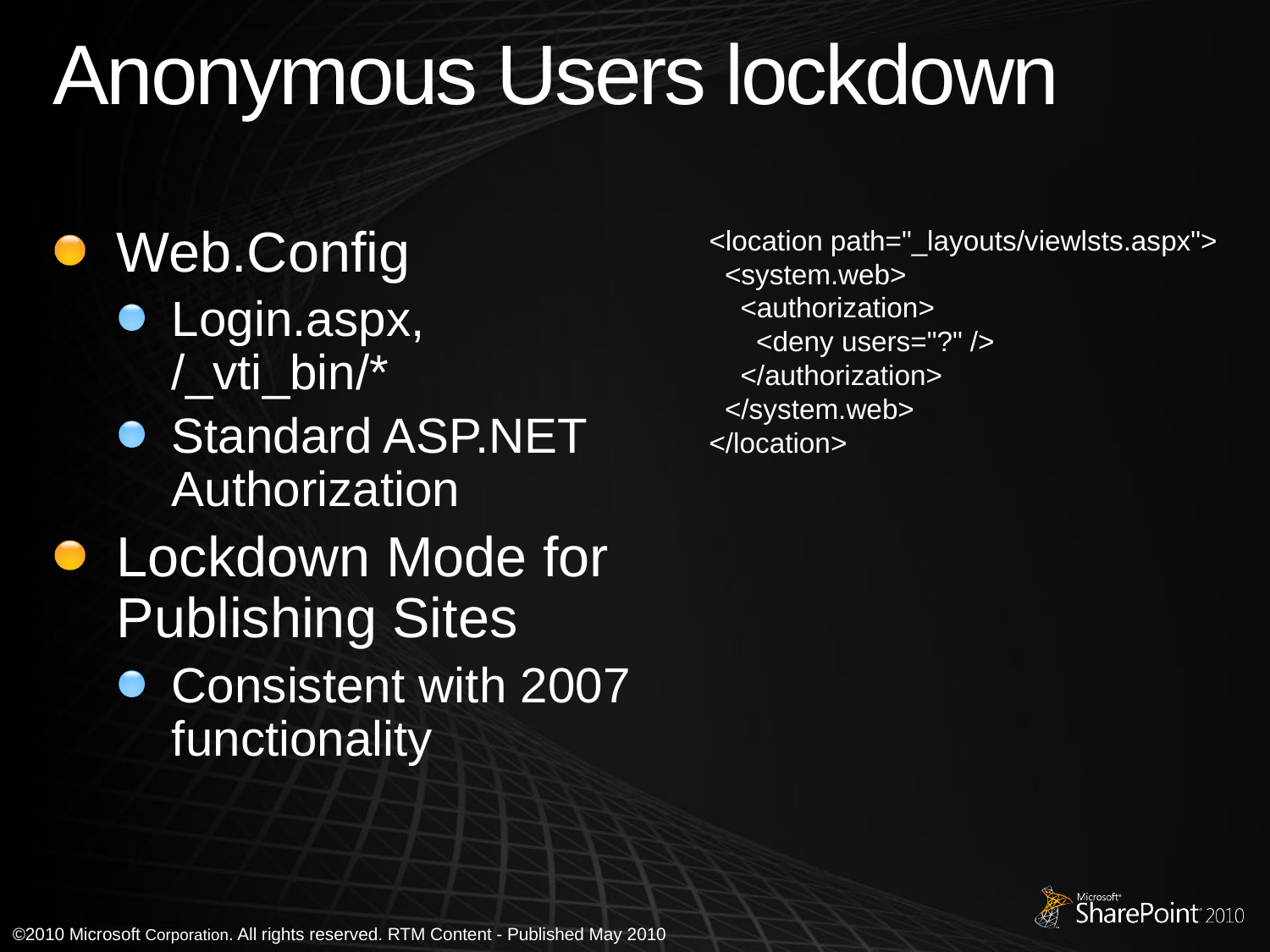

# Anonymous Users lockdown
<location path="_layouts/viewlsts.aspx">
  <system.web>
    <authorization>
      <deny users="?" />
    </authorization>
  </system.web>
</location>
Web.Config
Login.aspx, /_vti_bin/*
Standard ASP.NET Authorization
Lockdown Mode for Publishing Sites
Consistent with 2007 functionality